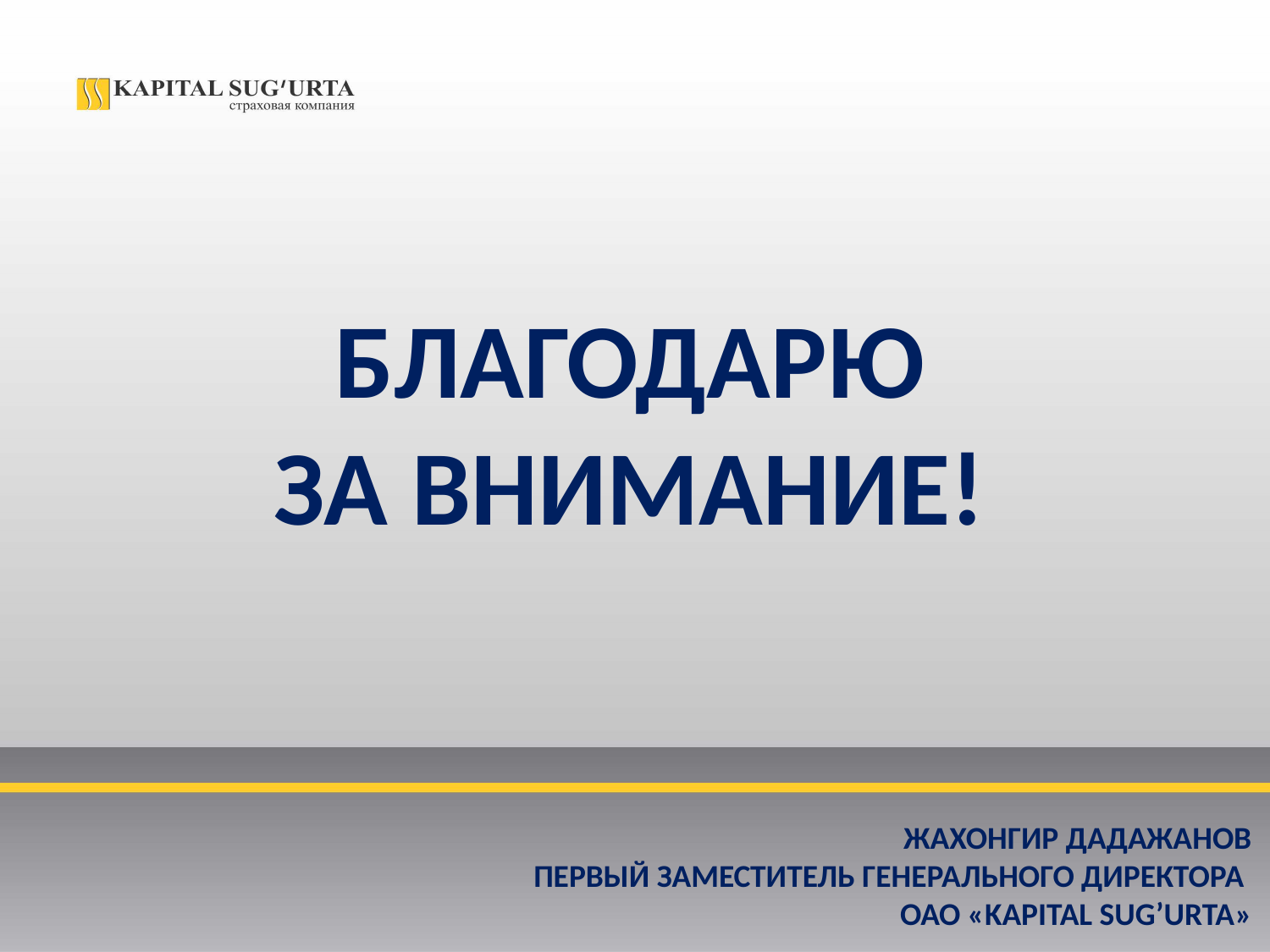

БЛАГОДАРЮ
ЗА ВНИМАНИЕ!
ЖАХОНГИР ДАДАЖАНОВ
ПЕРВЫЙ ЗАМЕСТИТЕЛЬ ГЕНЕРАЛЬНОГО ДИРЕКТОРА
ОАО «KAPITAL SUG’URTA»